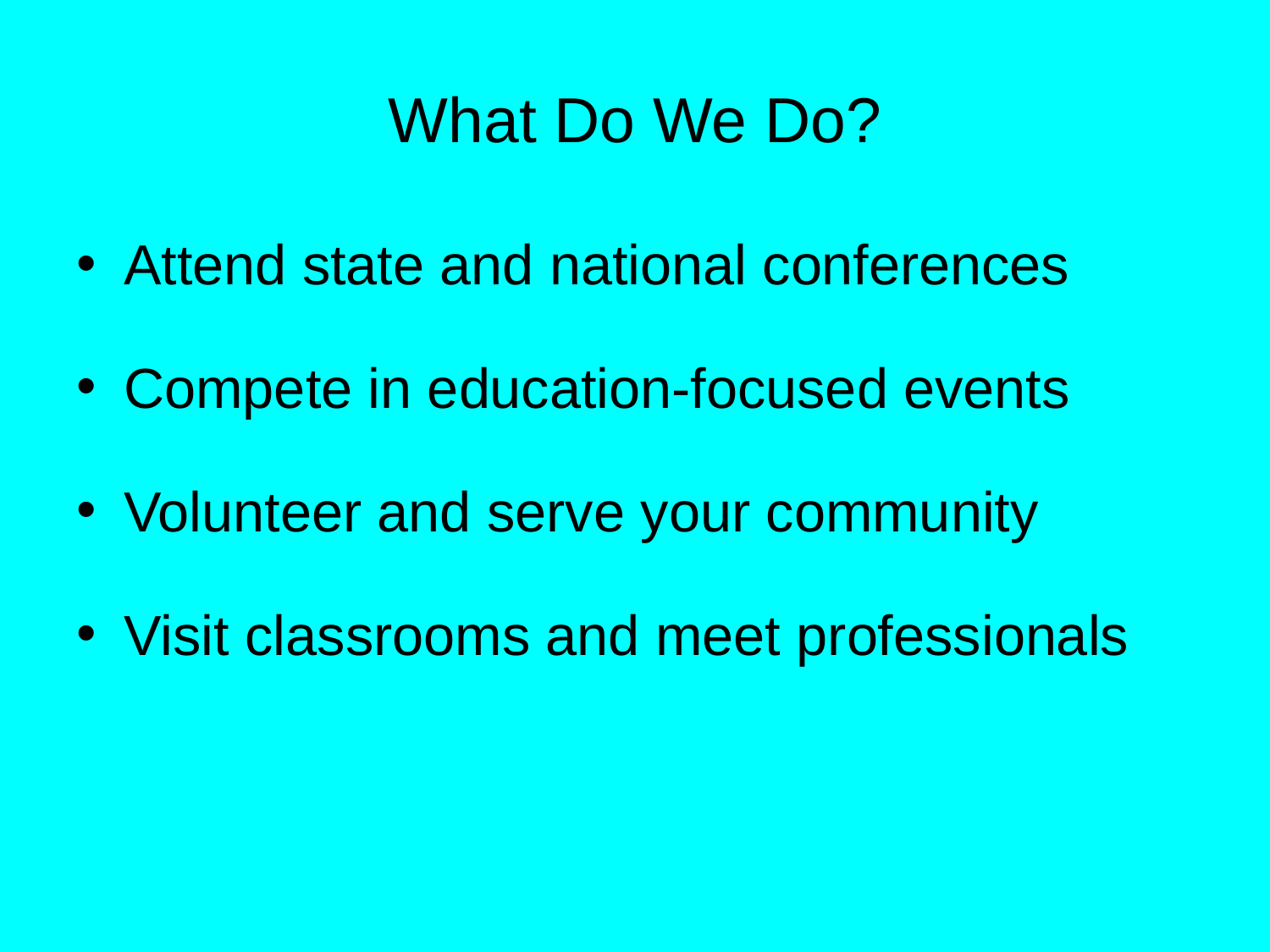

# What Do We Do?
Attend state and national conferences

Compete in education-focused events

Volunteer and serve your community

Visit classrooms and meet professionals